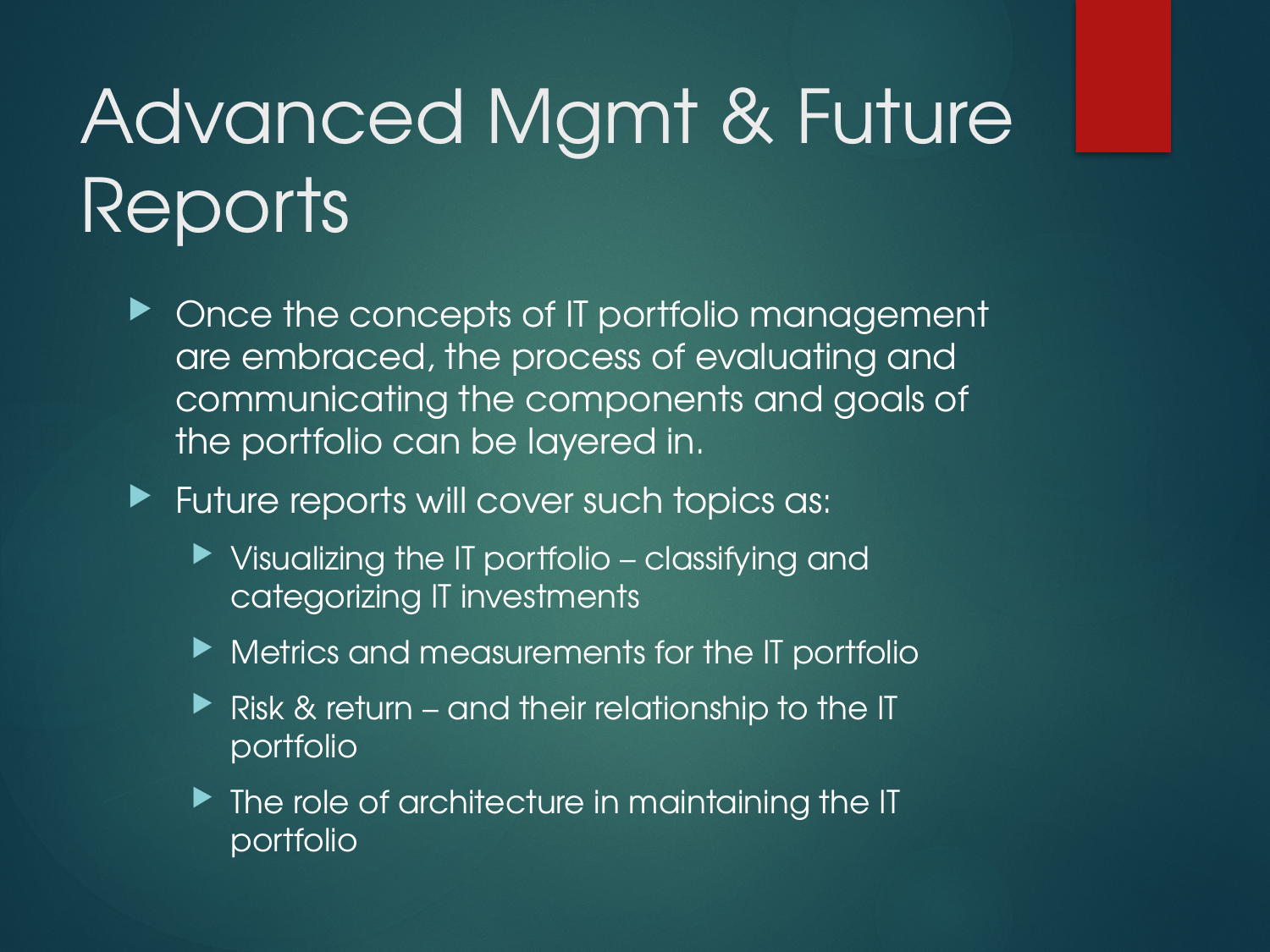

# Advanced Mgmt & Future Reports
Once the concepts of IT portfolio management are embraced, the process of evaluating and communicating the components and goals of the portfolio can be layered in.
Future reports will cover such topics as:
Visualizing the IT portfolio – classifying and categorizing IT investments
Metrics and measurements for the IT portfolio
Risk & return – and their relationship to the IT portfolio
The role of architecture in maintaining the IT portfolio